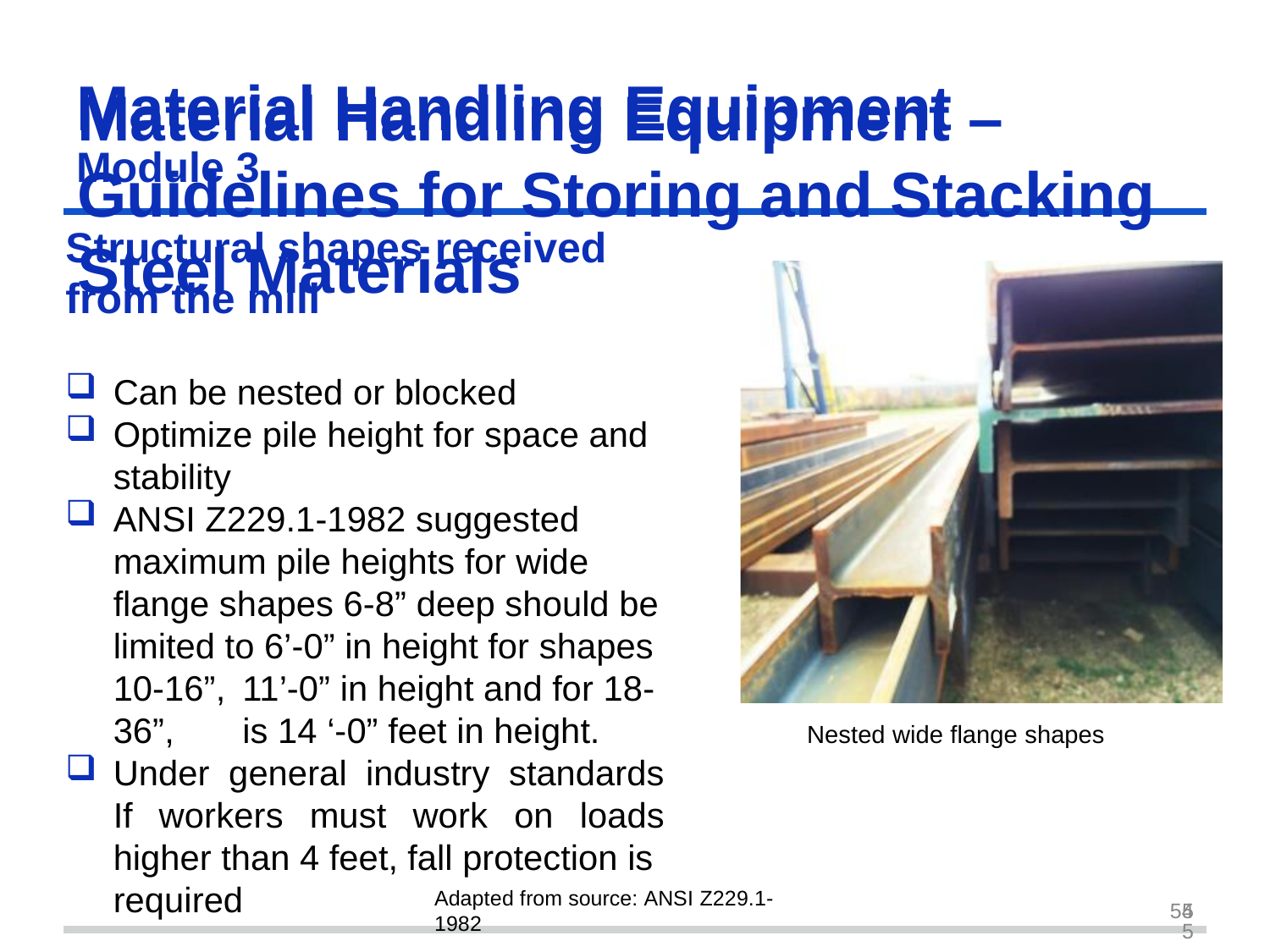

Material Handling	Equipment
# Material Handling Equipment – Guidelines for Storing and Stacking Steel Materials
Module 3
Structural shapes received
from the mill

Can be nested or blocked
Optimize pile height for space and
stability
ANSI Z229.1-1982 suggested maximum pile heights for wide flange shapes 6-8” deep should be limited to 6’-0” in height for shapes 10-16”,	11’-0” in height and for 18- 36”,	is 14 ‘-0” feet in height.
Under general industry standards If workers must work on loads higher than 4 feet, fall protection is
Nested wide flange shapes
required
Adapted from source: ANSI Z229.1-1982
55
54